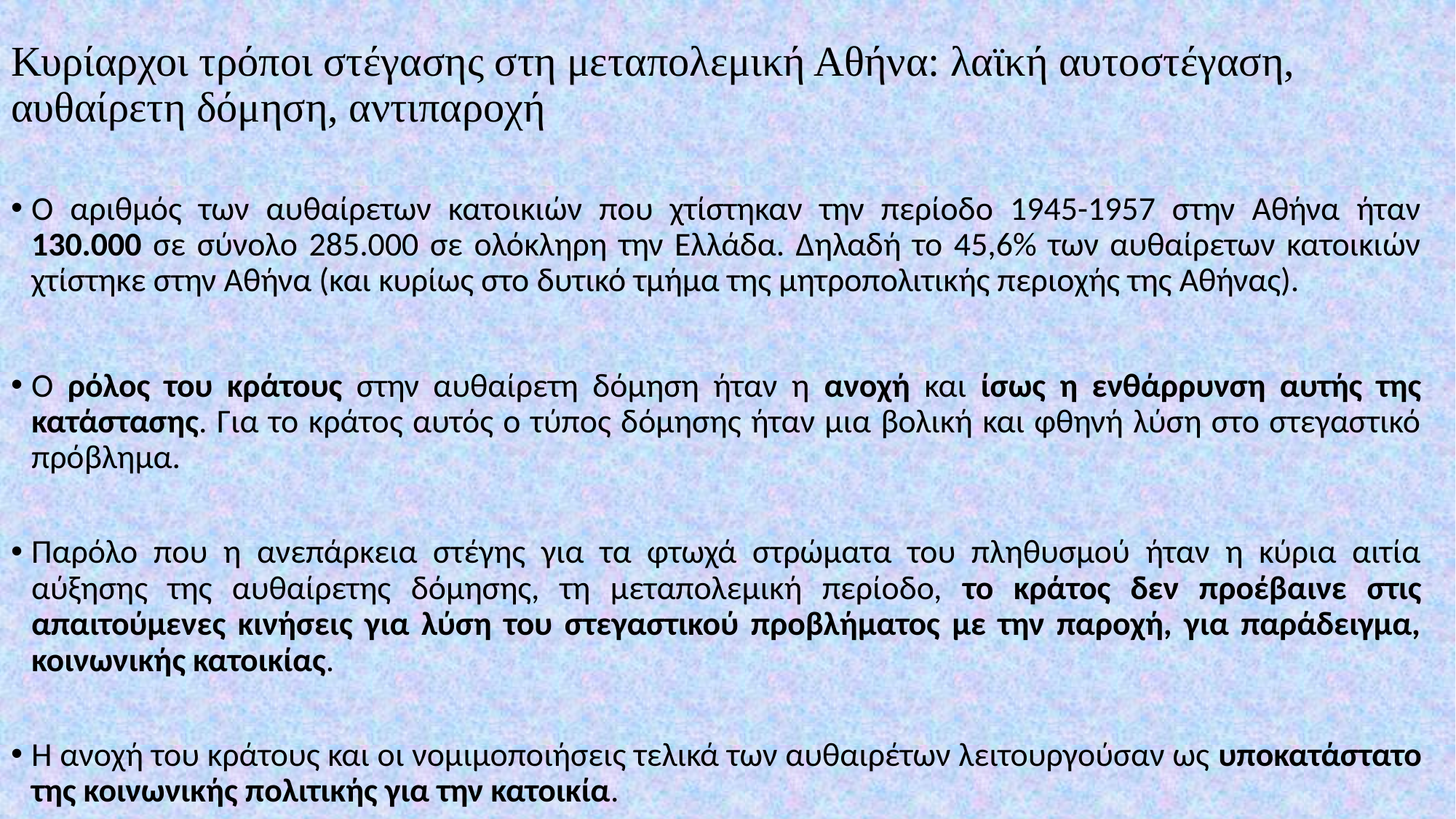

# Κυρίαρχοι τρόποι στέγασης στη μεταπολεμική Αθήνα: λαϊκή αυτοστέγαση, αυθαίρετη δόμηση, αντιπαροχή

Ο αριθμός των αυθαίρετων κατοικιών που χτίστηκαν την περίοδο 1945-1957 στην Αθήνα ήταν 130.000 σε σύνολο 285.000 σε ολόκληρη την Ελλάδα. Δηλαδή το 45,6% των αυθαίρετων κατοικιών χτίστηκε στην Αθήνα (και κυρίως στο δυτικό τμήμα της μητροπολιτικής περιοχής της Αθήνας).

Ο ρόλος του κράτους στην αυθαίρετη δόμηση ήταν η ανοχή και ίσως η ενθάρρυνση αυτής της κατάστασης. Για το κράτος αυτός ο τύπος δόμησης ήταν μια βολική και φθηνή λύση στο στεγαστικό πρόβλημα.

Παρόλο που η ανεπάρκεια στέγης για τα φτωχά στρώματα του πληθυσμού ήταν η κύρια αιτία αύξησης της αυθαίρετης δόμησης, τη μεταπολεμική περίοδο, το κράτος δεν προέβαινε στις απαιτούμενες κινήσεις για λύση του στεγαστικού προβλήματος με την παροχή, για παράδειγμα, κοινωνικής κατοικίας.

Η ανοχή του κράτους και οι νομιμοποιήσεις τελικά των αυθαιρέτων λειτουργούσαν ως υποκατάστατο της κοινωνικής πολιτικής για την κατοικία.